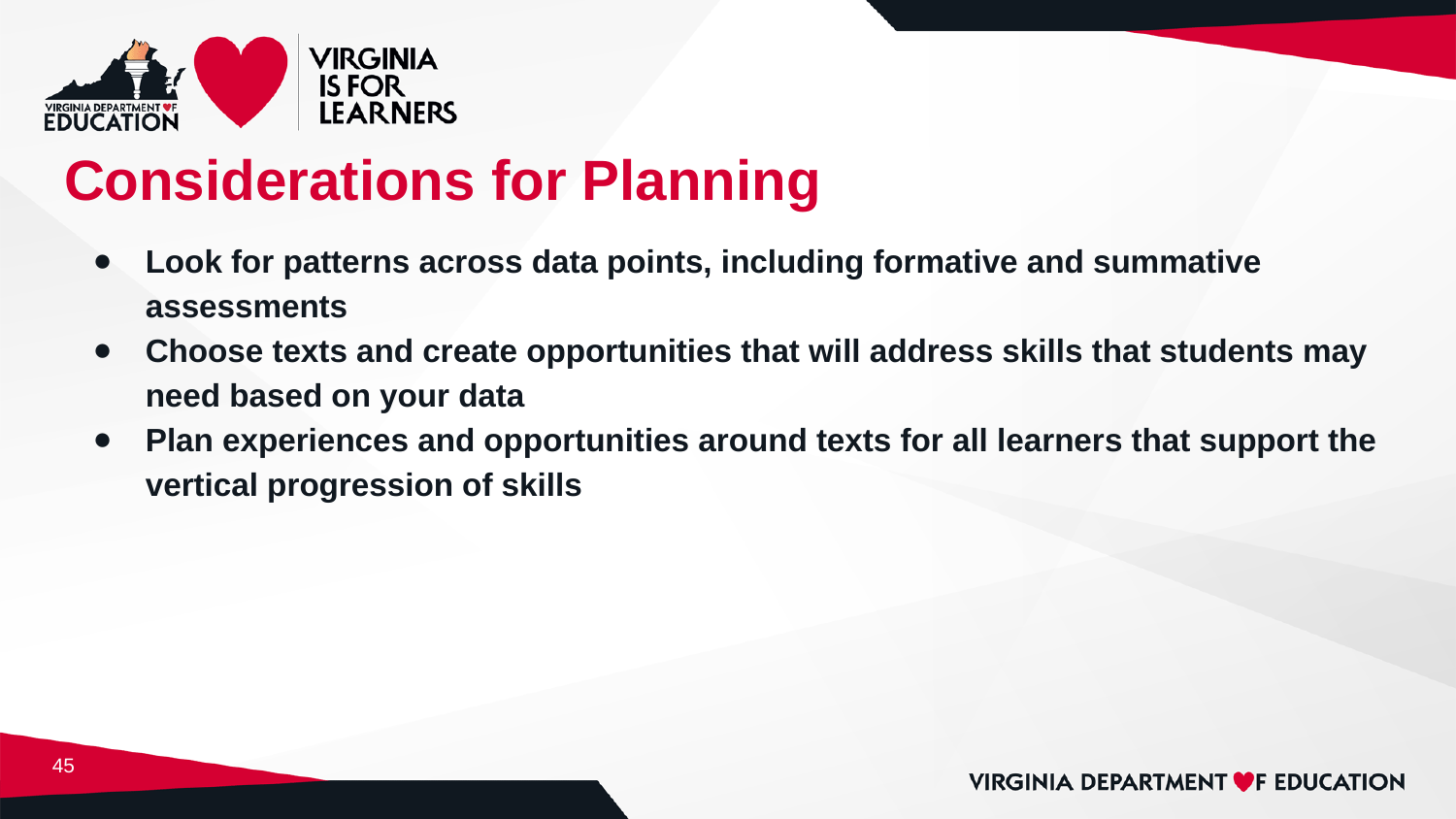

# Considerations for Planning
Look for patterns across data points, including formative and summative assessments
Choose texts and create opportunities that will address skills that students may need based on your data
Plan experiences and opportunities around texts for all learners that support the vertical progression of skills

45